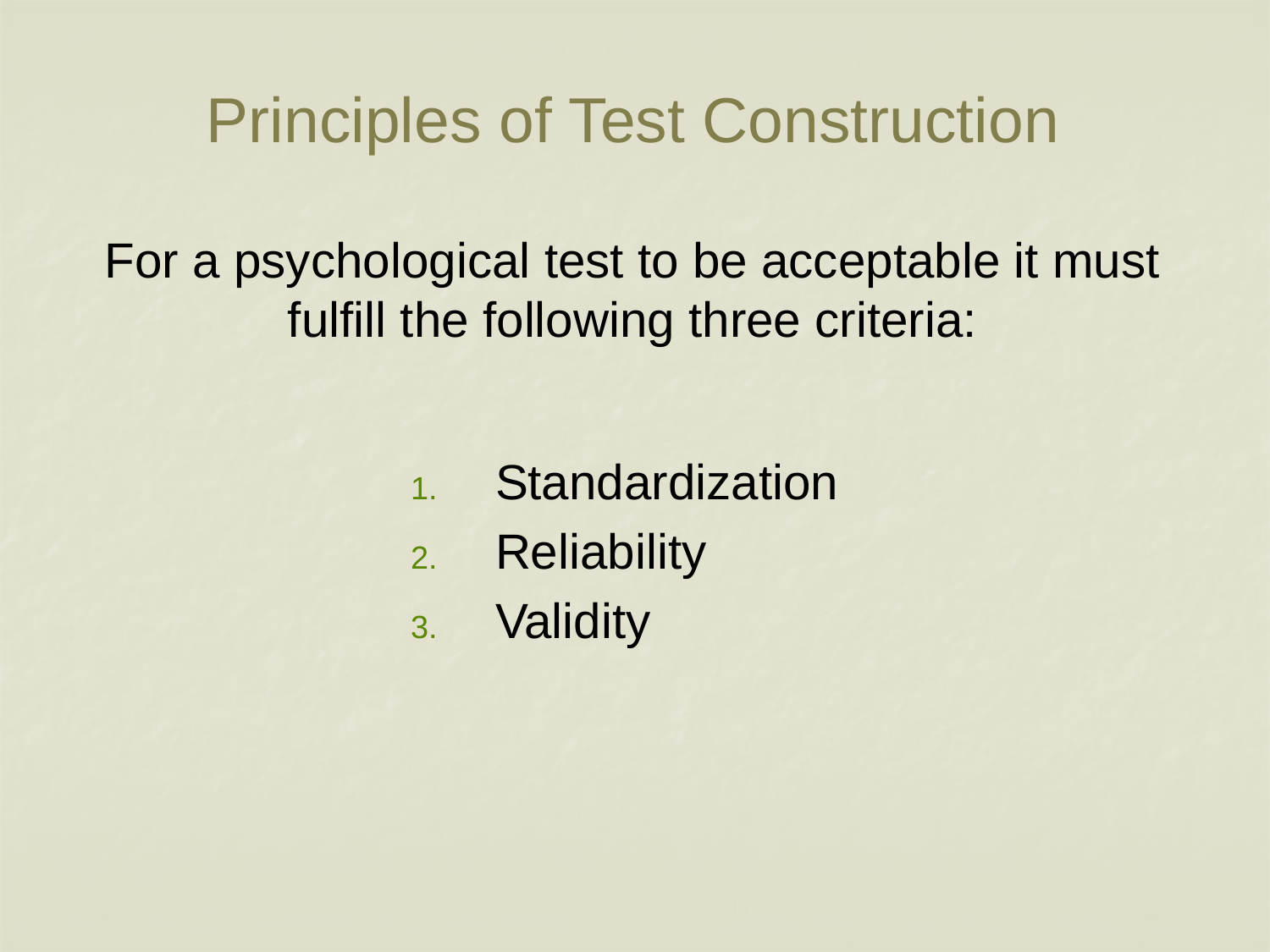

# Principles of Test Construction
For a psychological test to be acceptable it must fulfill the following three criteria:
Standardization
Reliability
Validity